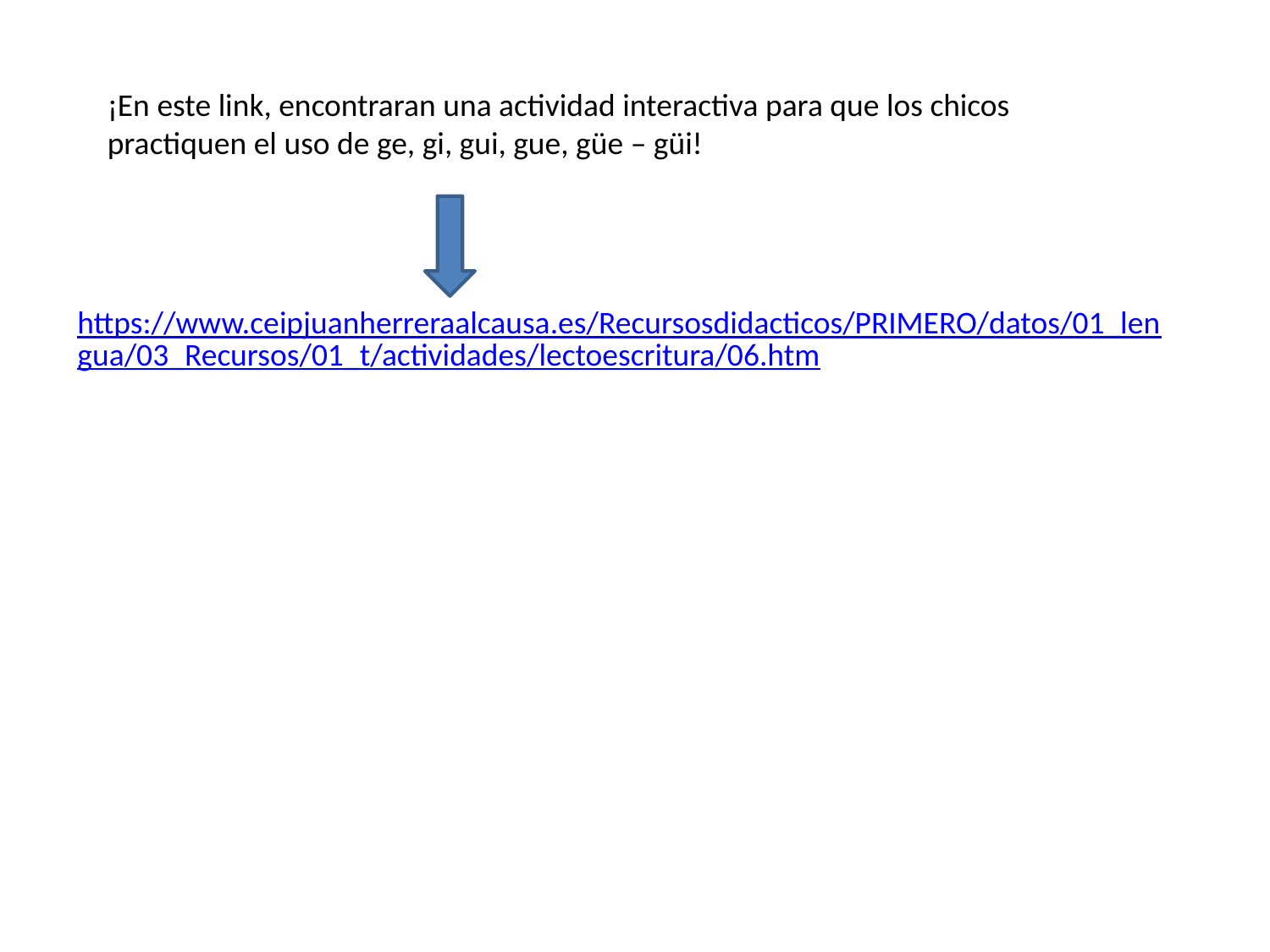

¡En este link, encontraran una actividad interactiva para que los chicos practiquen el uso de ge, gi, gui, gue, güe – güi!

https://www.ceipjuanherreraalcausa.es/Recursosdidacticos/PRIMERO/datos/01_lengua/03_Recursos/01_t/actividades/lectoescritura/06.htm